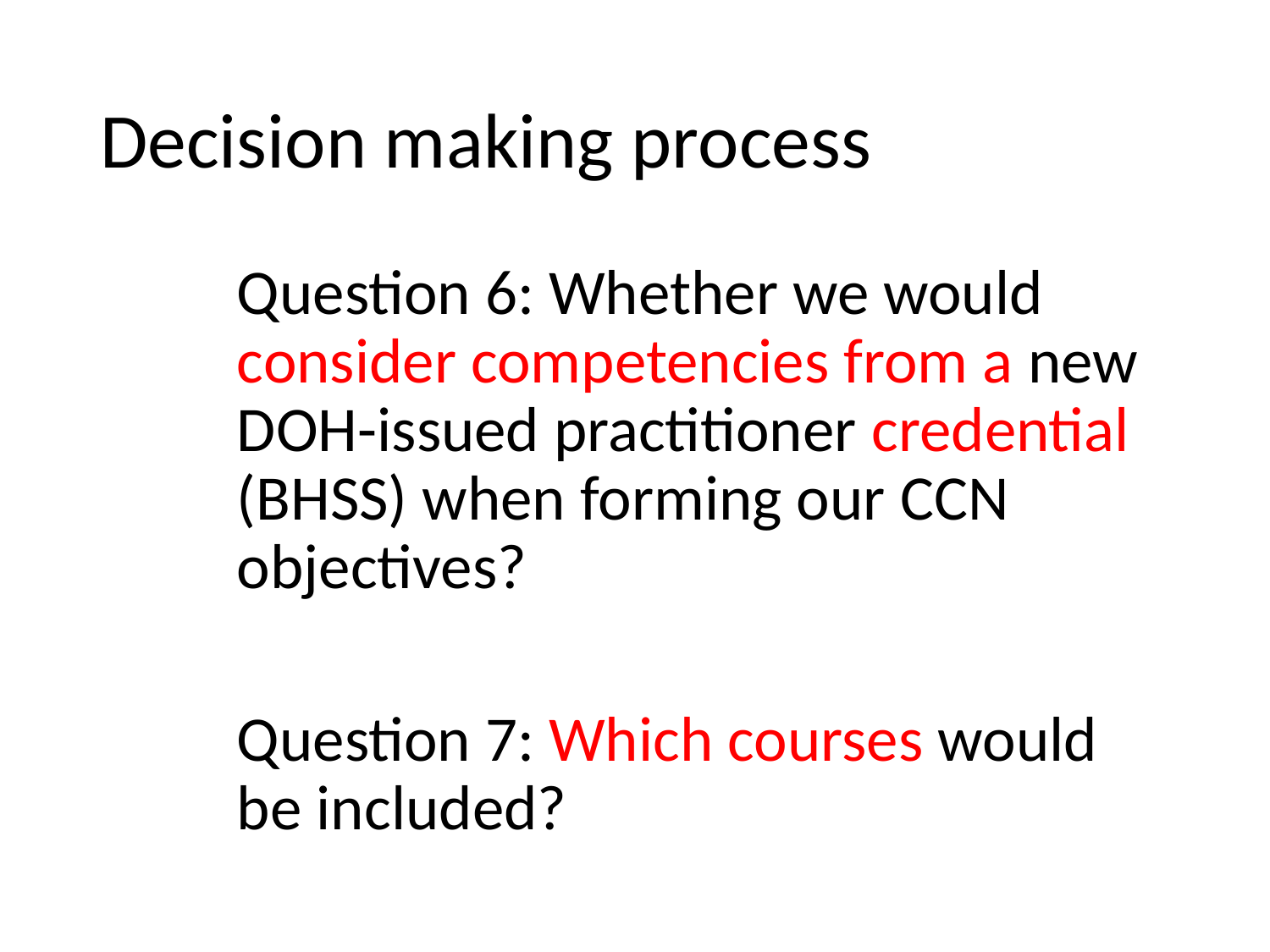

# Decision making process
Question 6: Whether we would consider competencies from a new DOH-issued practitioner credential (BHSS) when forming our CCN objectives?

Question 7: Which courses would be included?